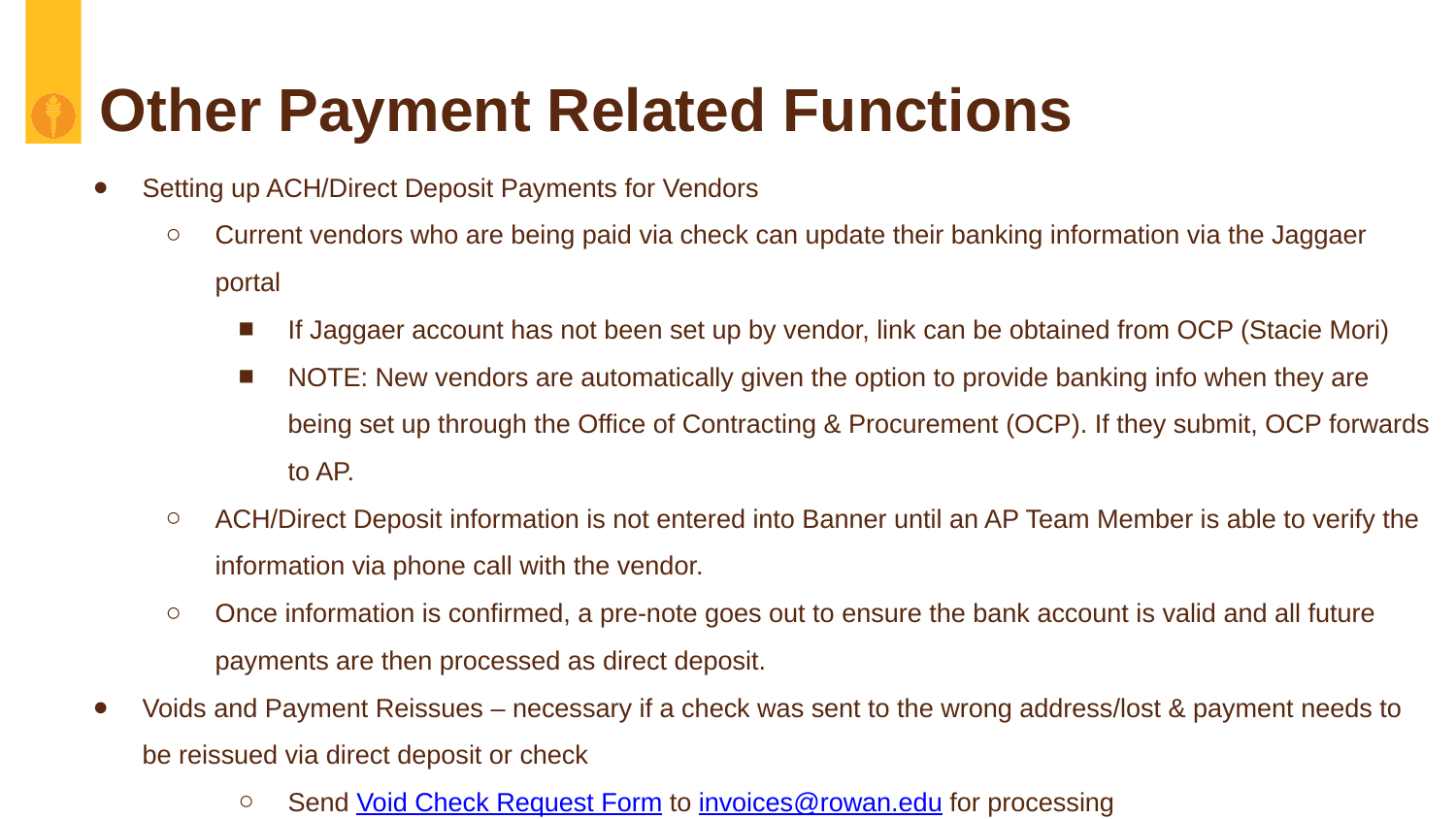

# Other Payment Related Functions
Setting up ACH/Direct Deposit Payments for Vendors
Current vendors who are being paid via check can update their banking information via the Jaggaer portal
If Jaggaer account has not been set up by vendor, link can be obtained from OCP (Stacie Mori)
NOTE: New vendors are automatically given the option to provide banking info when they are being set up through the Office of Contracting & Procurement (OCP). If they submit, OCP forwards to AP.
ACH/Direct Deposit information is not entered into Banner until an AP Team Member is able to verify the information via phone call with the vendor.
Once information is confirmed, a pre-note goes out to ensure the bank account is valid and all future payments are then processed as direct deposit.
Voids and Payment Reissues – necessary if a check was sent to the wrong address/lost & payment needs to be reissued via direct deposit or check
Send Void Check Request Form to invoices@rowan.edu for processing